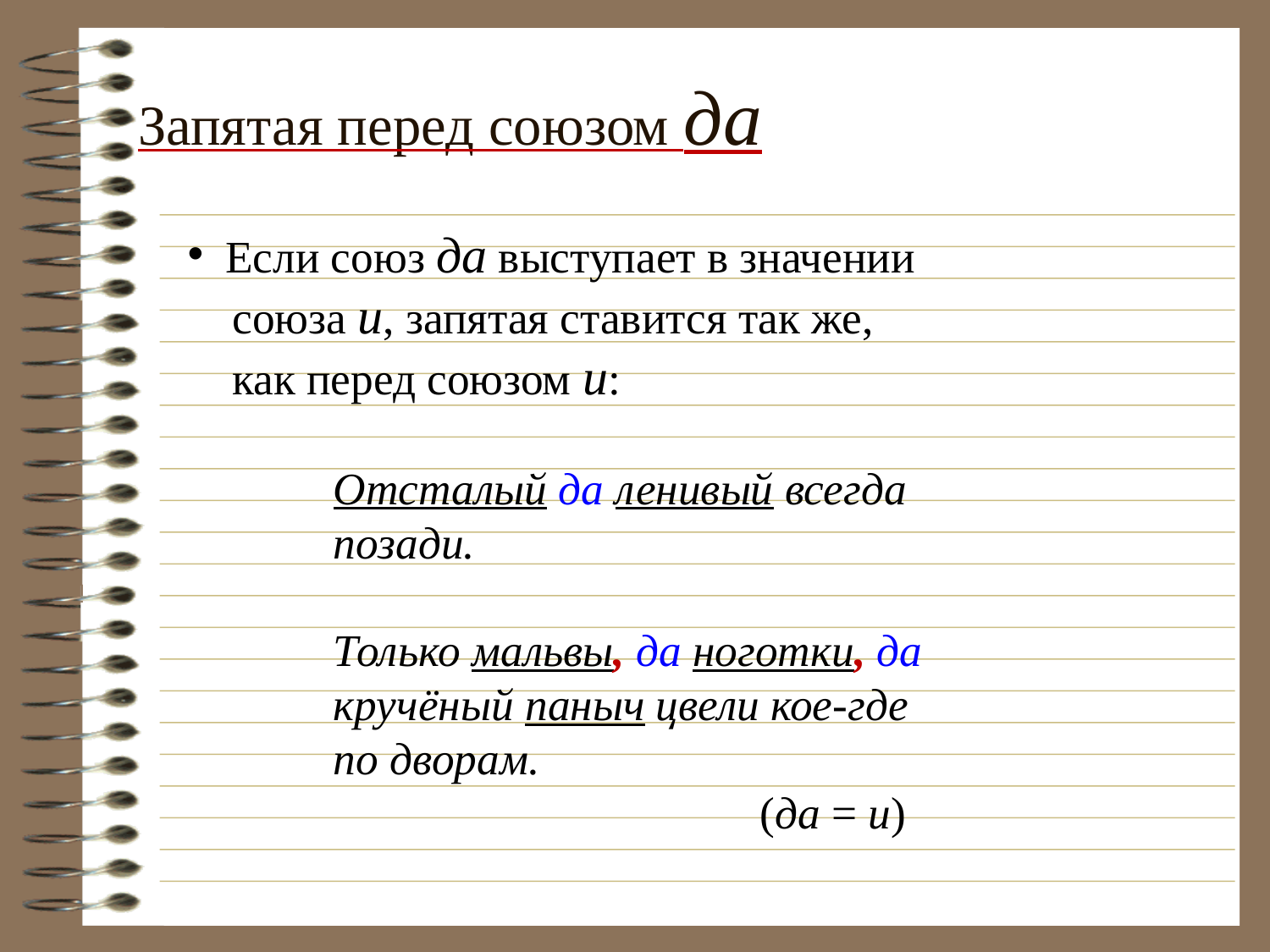

# Запятая перед союзом да
Если союз да выступает в значении
    союза и, запятая ставится так же,
    как перед союзом и:

             Отсталый да ленивый всегда
             позади.

             Только мальвы, да ноготки, да
             кручёный паныч цвели кое-где
             по дворам.
                                                   (да = и)